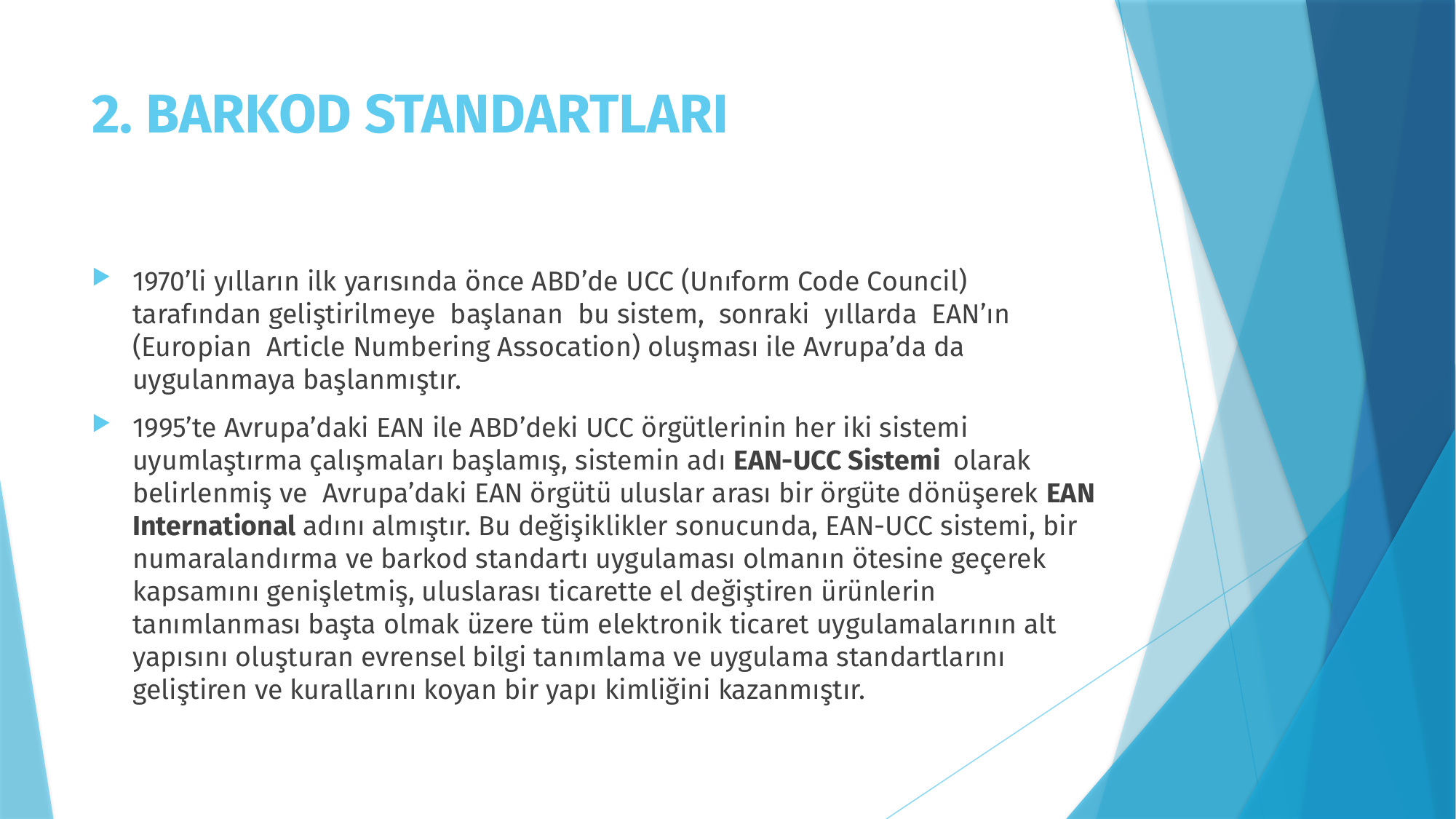

# 2. BARKOD STANDARTLARI
1970’li yılların ilk yarısında önce ABD’de UCC (Unıform Code Council) tarafından geliştirilmeye  başlanan  bu sistem,  sonraki  yıllarda  EAN’ın  (Europian  Article Numbering Assocation) oluşması ile Avrupa’da da uygulanmaya başlanmıştır.
1995’te Avrupa’daki EAN ile ABD’deki UCC örgütlerinin her iki sistemi uyumlaştırma çalışmaları başlamış, sistemin adı EAN-UCC Sistemi  olarak belirlenmiş ve  Avrupa’daki EAN örgütü uluslar arası bir örgüte dönüşerek EAN International adını almıştır. Bu değişiklikler sonucunda, EAN-UCC sistemi, bir numaralandırma ve barkod standartı uygulaması olmanın ötesine geçerek kapsamını genişletmiş, uluslarası ticarette el değiştiren ürünlerin tanımlanması başta olmak üzere tüm elektronik ticaret uygulamalarının alt yapısını oluşturan evrensel bilgi tanımlama ve uygulama standartlarını geliştiren ve kurallarını koyan bir yapı kimliğini kazanmıştır.